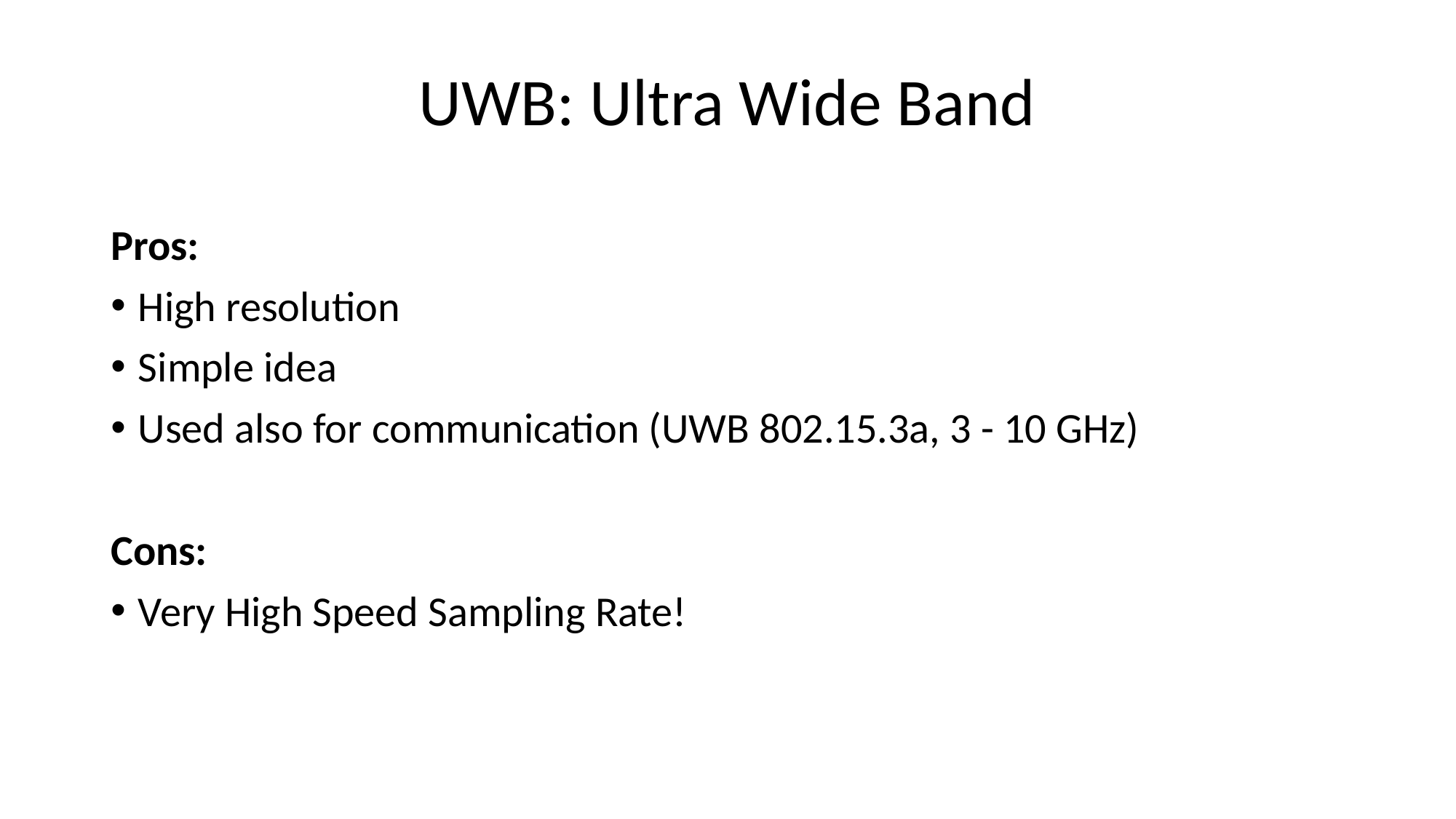

# UWB: Ultra Wide Band
Pros:
High resolution
Simple idea
Used also for communication (UWB 802.15.3a, 3 - 10 GHz)

Cons:
Very High Speed Sampling Rate!